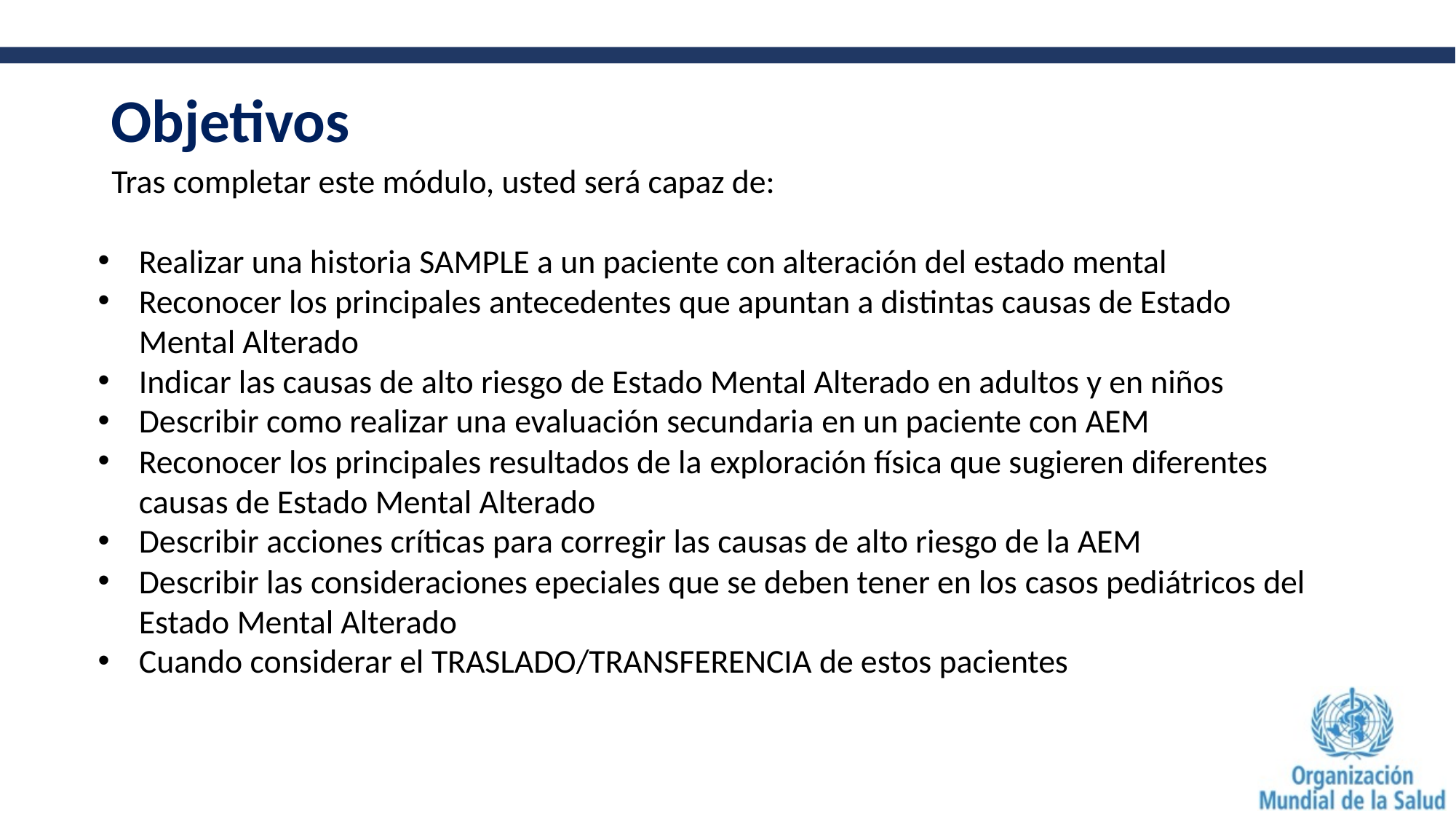

# Objetivos

Tras completar este módulo, usted será capaz de:

Realizar una historia SAMPLE a un paciente con alteración del estado mental
Reconocer los principales antecedentes que apuntan a distintas causas de Estado Mental Alterado
Indicar las causas de alto riesgo de Estado Mental Alterado en adultos y en niños
Describir como realizar una evaluación secundaria en un paciente con AEM
Reconocer los principales resultados de la exploración física que sugieren diferentes causas de Estado Mental Alterado
Describir acciones críticas para corregir las causas de alto riesgo de la AEM
Describir las consideraciones epeciales que se deben tener en los casos pediátricos del Estado Mental Alterado
Cuando considerar el TRASLADO/TRANSFERENCIA de estos pacientes